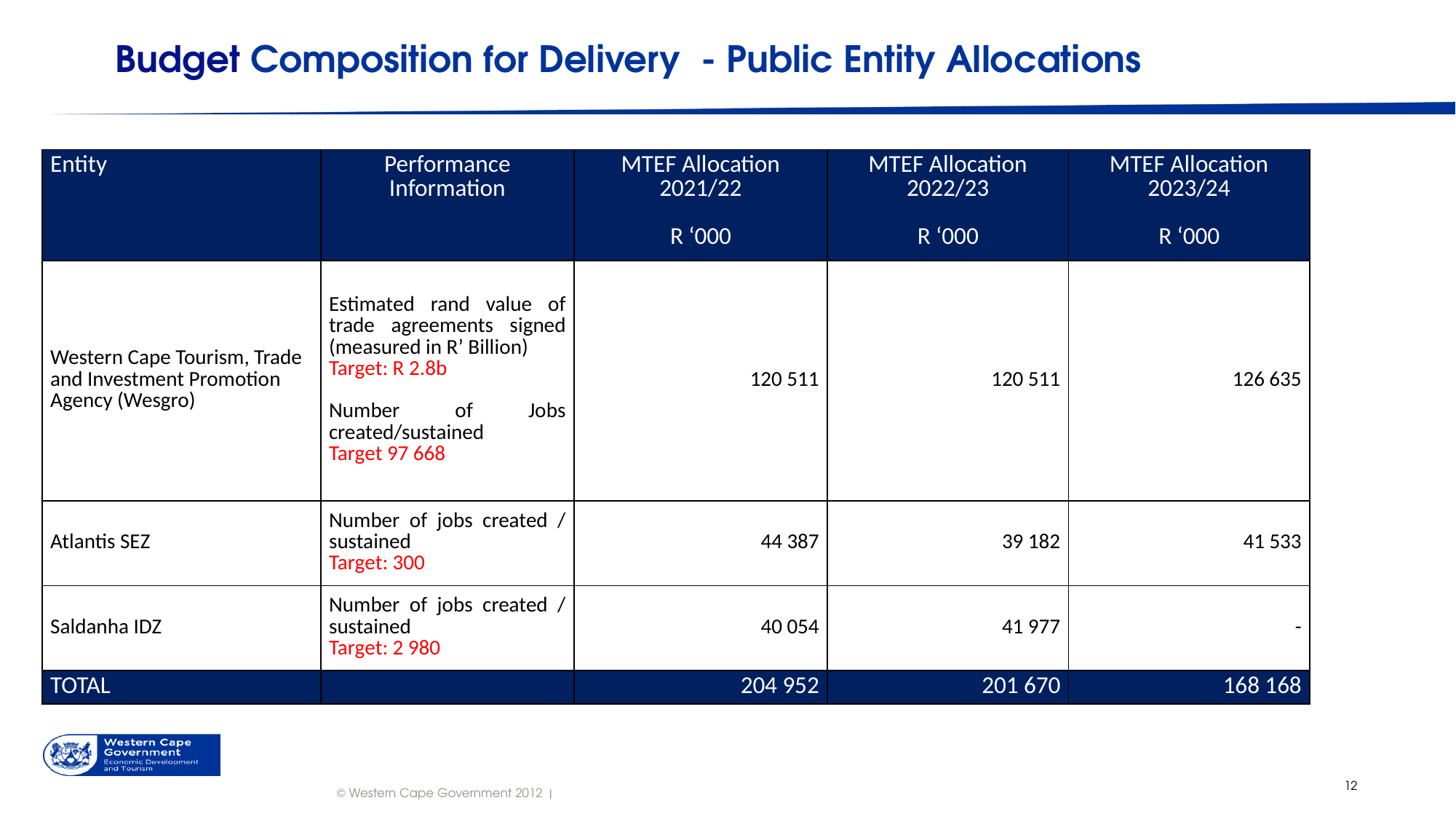

# Budget Composition for Delivery  - Public Entity Allocations
| Entity | Performance Information | MTEF Allocation 2021/22 R ‘000 | MTEF Allocation 2022/23 R ‘000 | MTEF Allocation 2023/24 R ‘000 |
| --- | --- | --- | --- | --- |
| Western Cape Tourism, Trade and Investment Promotion Agency (Wesgro) | Estimated rand value of trade agreements signed (measured in R’ Billion) Target: R 2.8b Number of Jobs created/sustained Target 97 668 | 120 511 | 120 511 | 126 635 |
| Atlantis SEZ | Number of jobs created / sustained Target: 300 | 44 387 | 39 182 | 41 533 |
| Saldanha IDZ | Number of jobs created / sustained Target: 2 980 | 40 054 | 41 977 | - |
| TOTAL |  | 204 952 | 201 670 | 168 168 |
12